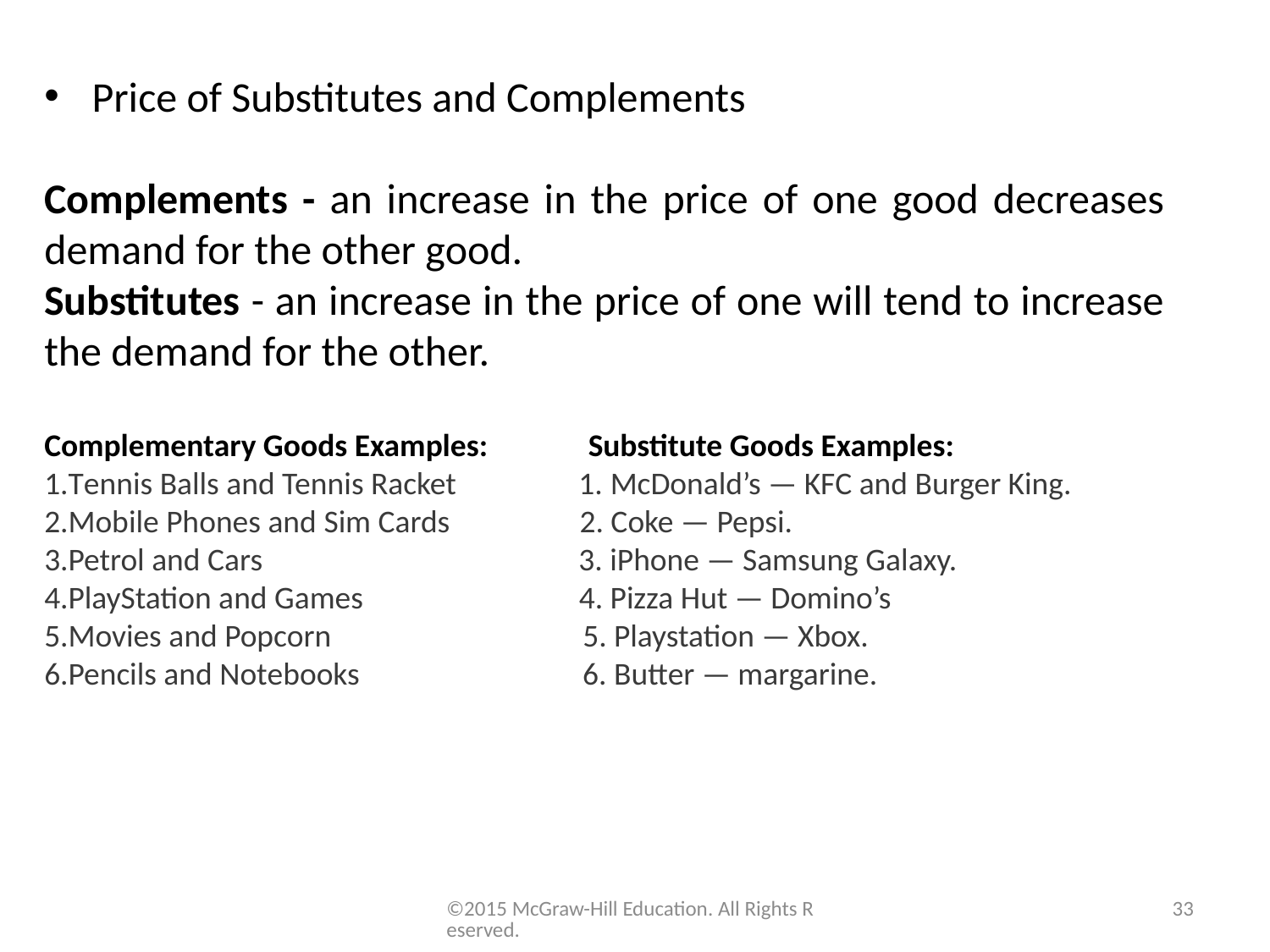

Price of Substitutes and Complements

Complements - an increase in the price of one good decreases demand for the other good.
Substitutes - an increase in the price of one will tend to increase the demand for the other.

Complementary Goods Examples:              Substitute Goods Examples:
Tennis Balls and Tennis Racket                 1. McDonald’s — KFC and Burger King.
Mobile Phones and Sim Cards                  2. Coke — Pepsi.
Petrol and Cars                                            3. iPhone — Samsung Galaxy.
PlayStation and Games                              4. Pizza Hut — Domino’s
Movies and Popcorn                                   5. Playstation — Xbox.
Pencils and Notebooks                               6. Butter — margarine.

©2015 McGraw-Hill Education. All Rights Reserved.
33